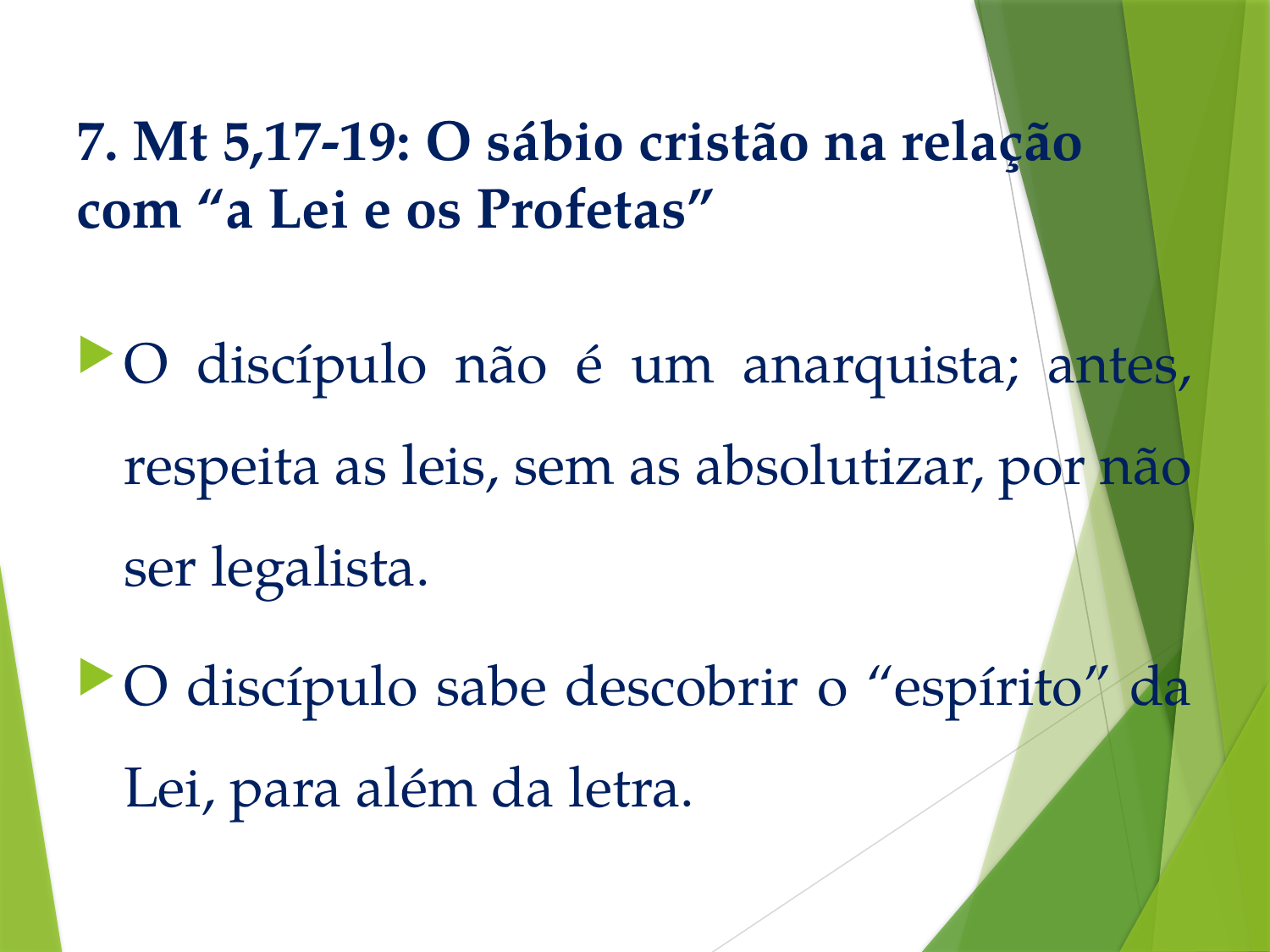

# 7. Mt 5,17-19: O sábio cristão na relação com “a Lei e os Profetas”
O discípulo não é um anarquista; antes, respeita as leis, sem as absolutizar, por não ser legalista.
O discípulo sabe descobrir o “espírito” da Lei, para além da letra.